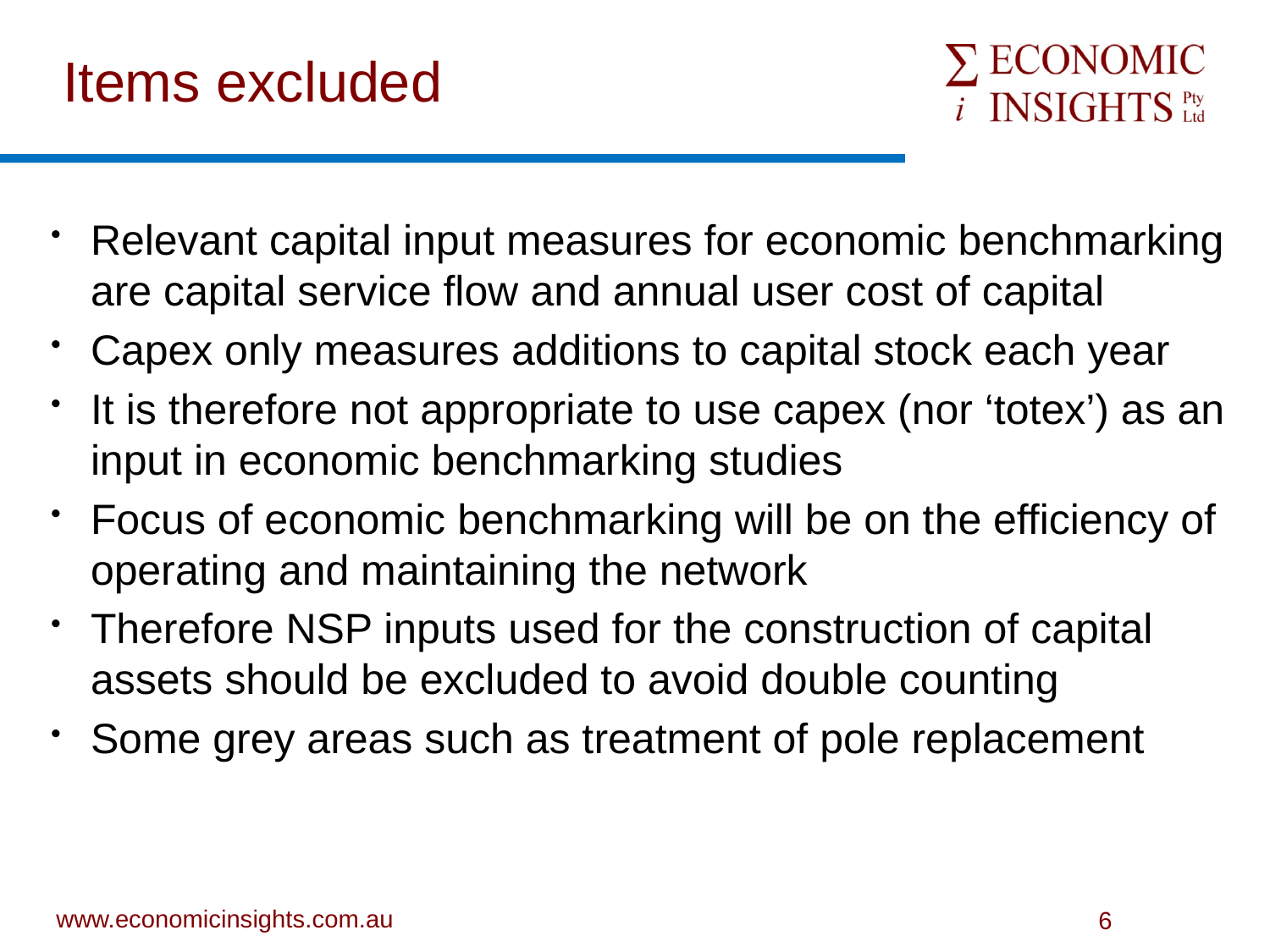

# Items excluded
Relevant capital input measures for economic benchmarking are capital service flow and annual user cost of capital
Capex only measures additions to capital stock each year
It is therefore not appropriate to use capex (nor ‘totex’) as an input in economic benchmarking studies
Focus of economic benchmarking will be on the efficiency of operating and maintaining the network
Therefore NSP inputs used for the construction of capital assets should be excluded to avoid double counting
Some grey areas such as treatment of pole replacement